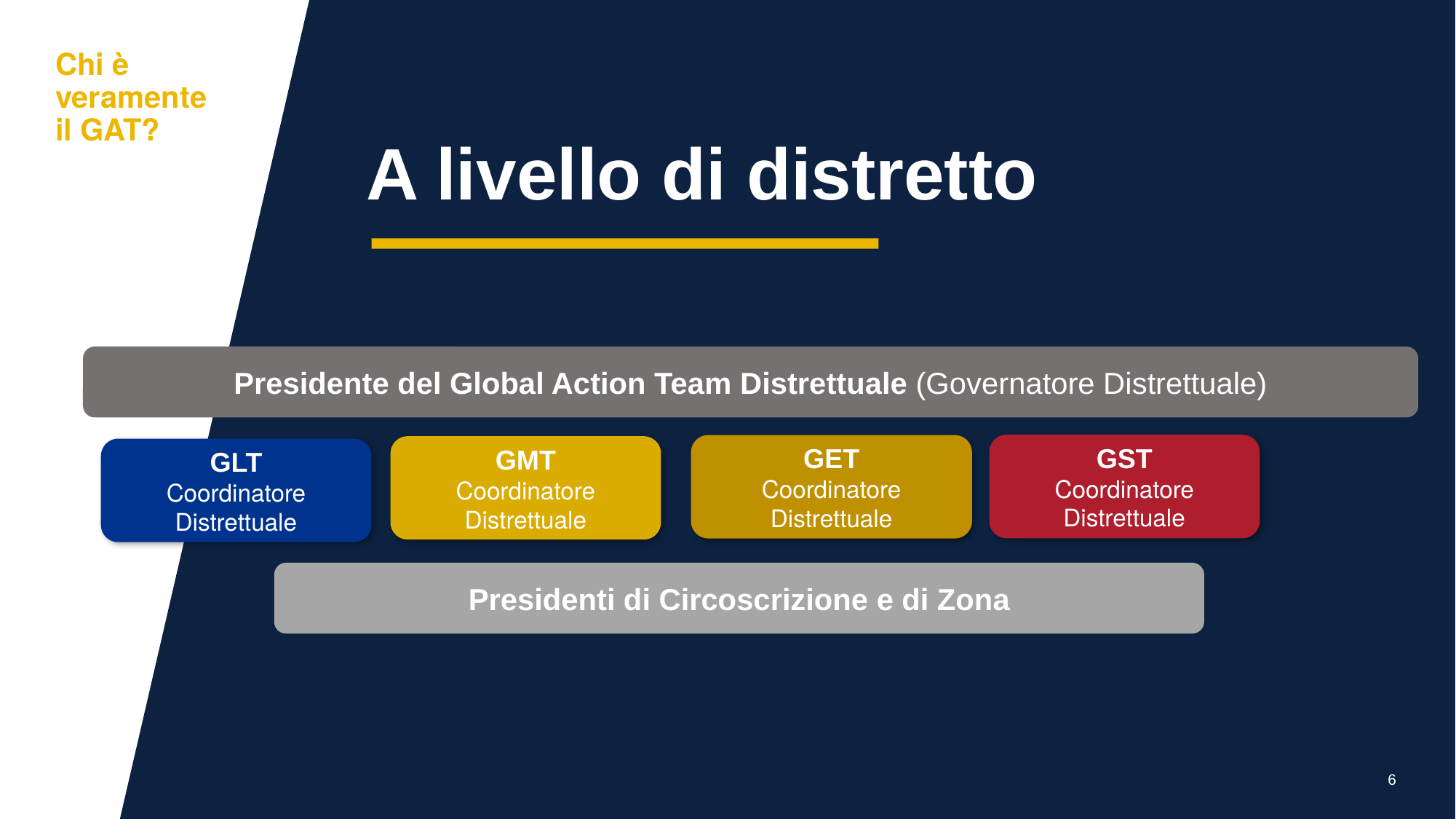

aa

Chi è veramente il GAT?
A livello di distretto
Presidente del Global Action Team Distrettuale (Governatore Distrettuale)
GST
Coordinatore Distrettuale
GMT
Coordinatore Distrettuale
GLT
Coordinatore Distrettuale
Presidenti di Circoscrizione e di Zona
GET
Coordinatore Distrettuale
6